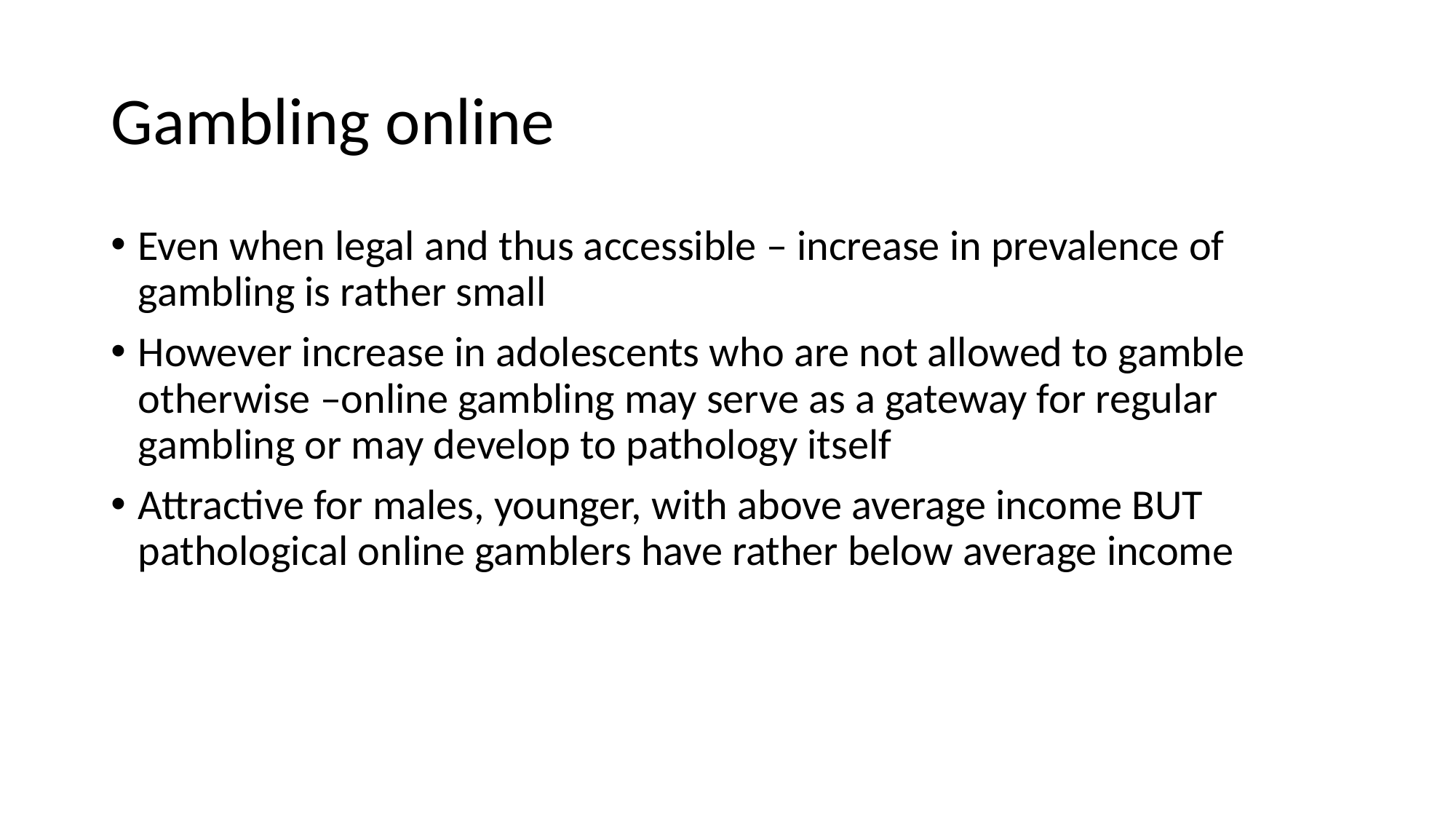

# Gambling online
Even when legal and thus accessible – increase in prevalence of gambling is rather small
However increase in adolescents who are not allowed to gamble otherwise –online gambling may serve as a gateway for regular gambling or may develop to pathology itself
Attractive for males, younger, with above average income BUT pathological online gamblers have rather below average income